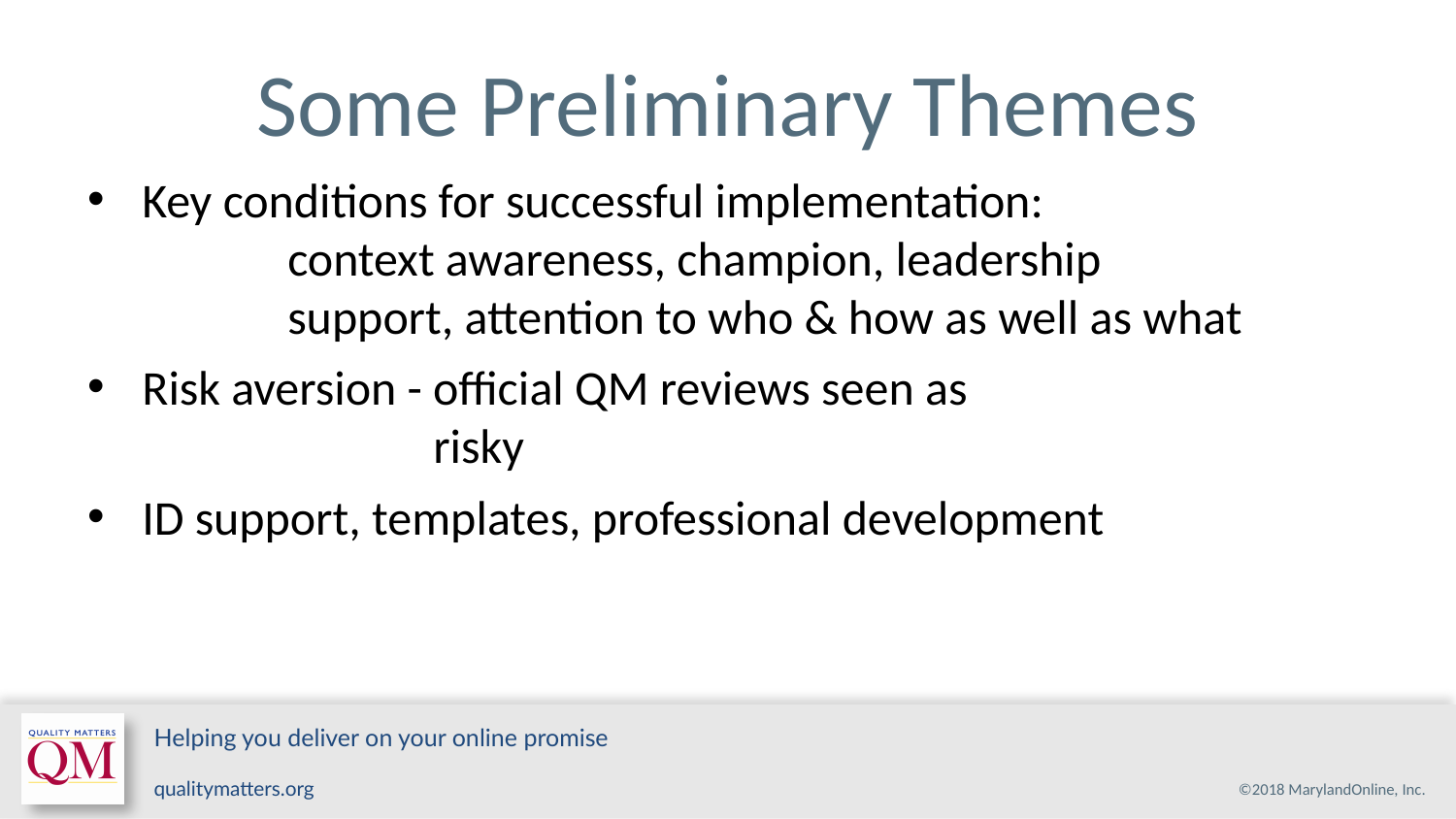

# Some Preliminary Themes
Key conditions for successful implementation:
	context awareness, champion, leadership
	support, attention to who & how as well as what
Risk aversion - official QM reviews seen as
		risky
ID support, templates, professional development